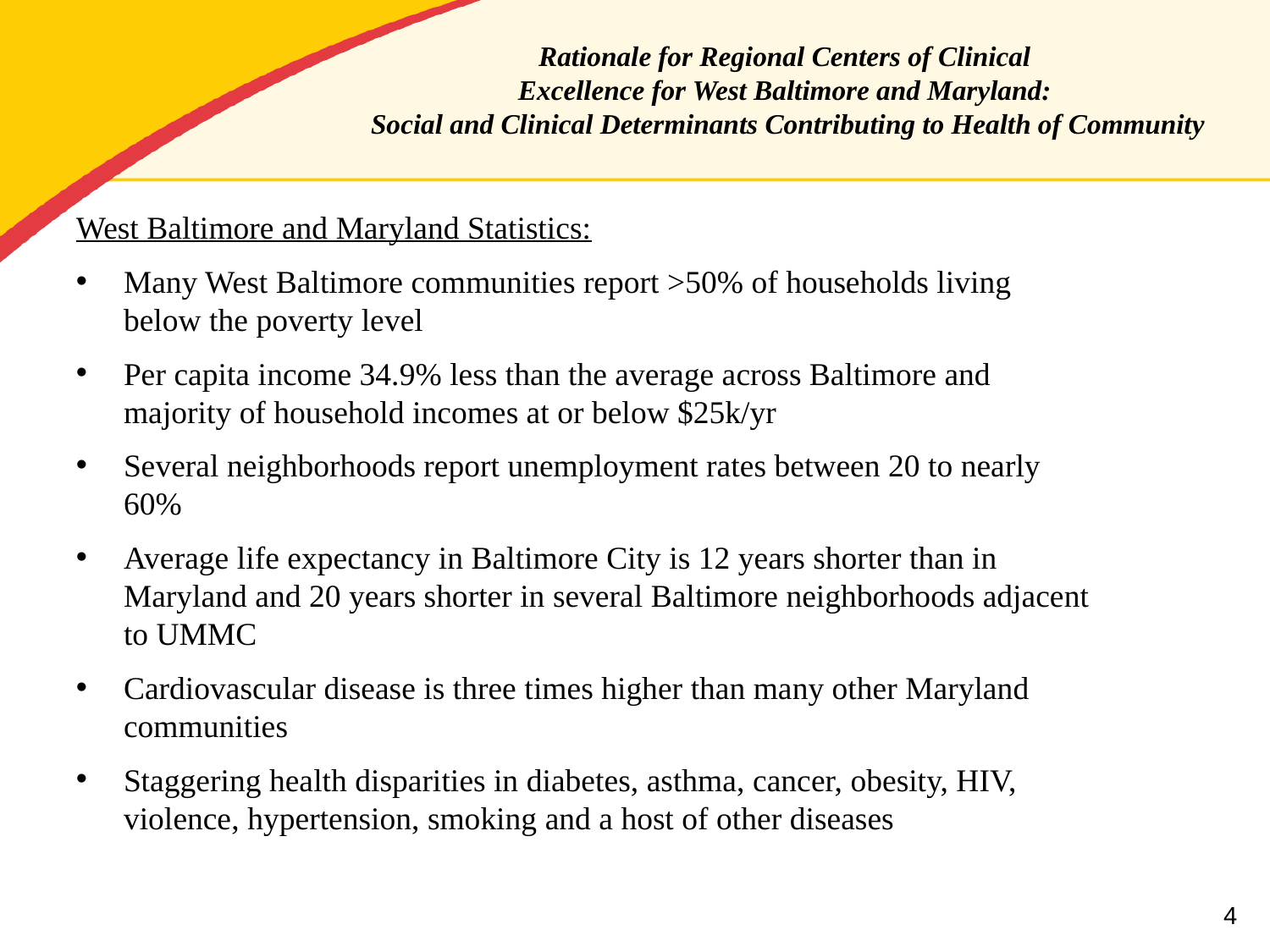

Rationale for Regional Centers of Clinical
Excellence for West Baltimore and Maryland:
Social and Clinical Determinants Contributing to Health of Community
West Baltimore and Maryland Statistics:
Many West Baltimore communities report >50% of households living below the poverty level
Per capita income 34.9% less than the average across Baltimore and majority of household incomes at or below $25k/yr
Several neighborhoods report unemployment rates between 20 to nearly 60%
Average life expectancy in Baltimore City is 12 years shorter than in Maryland and 20 years shorter in several Baltimore neighborhoods adjacent to UMMC
Cardiovascular disease is three times higher than many other Maryland communities
Staggering health disparities in diabetes, asthma, cancer, obesity, HIV, violence, hypertension, smoking and a host of other diseases
4